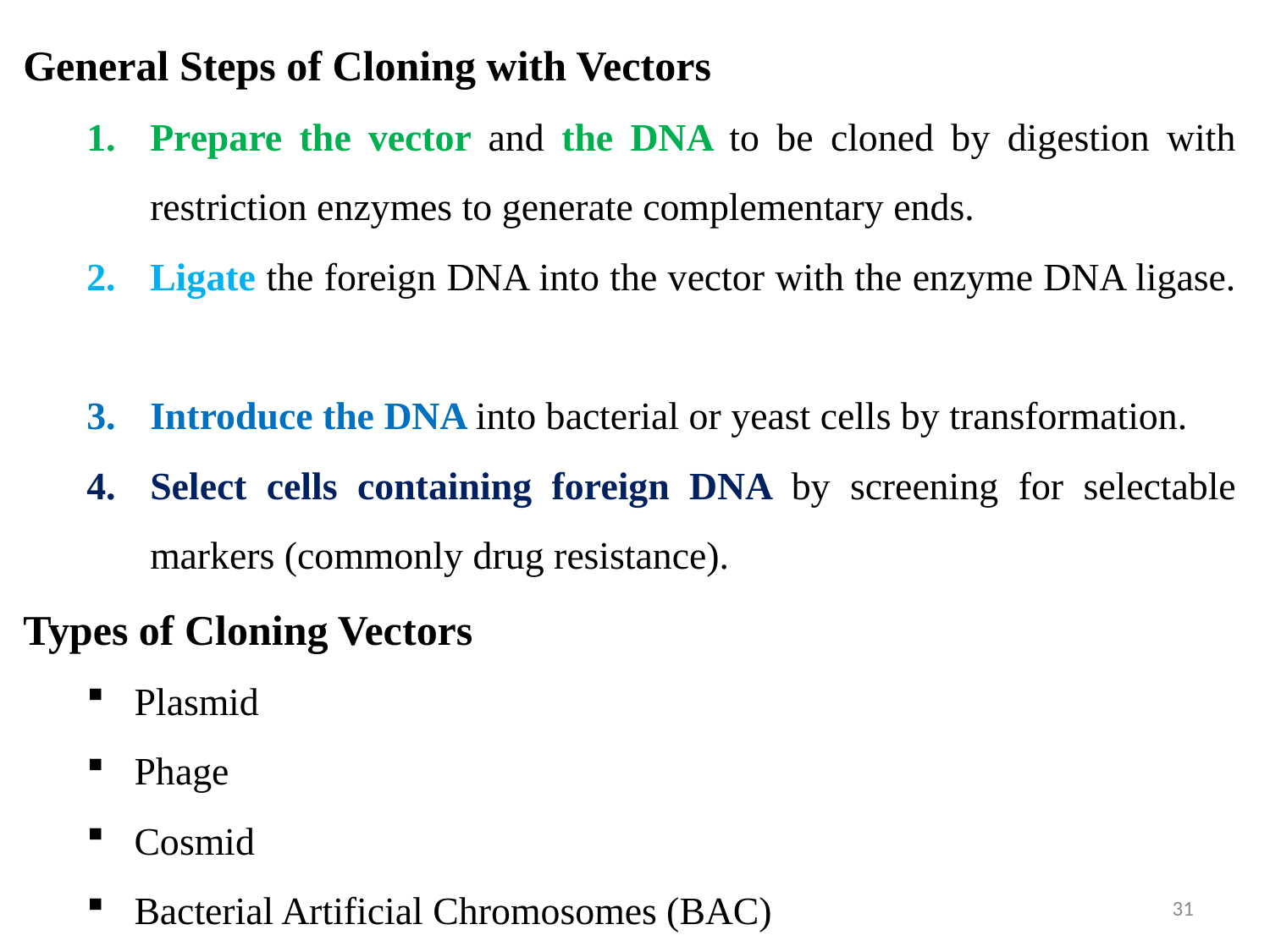

General Steps of Cloning with Vectors
Prepare the vector and the DNA to be cloned by digestion with restriction enzymes to generate complementary ends.
Ligate the foreign DNA into the vector with the enzyme DNA ligase.
Introduce the DNA into bacterial or yeast cells by transformation.
Select cells containing foreign DNA by screening for selectable markers (commonly drug resistance).
Types of Cloning Vectors
Plasmid
Phage
Cosmid
Bacterial Artificial Chromosomes (BAC)
Yeast Artificial Chromosomes (YAC)
31